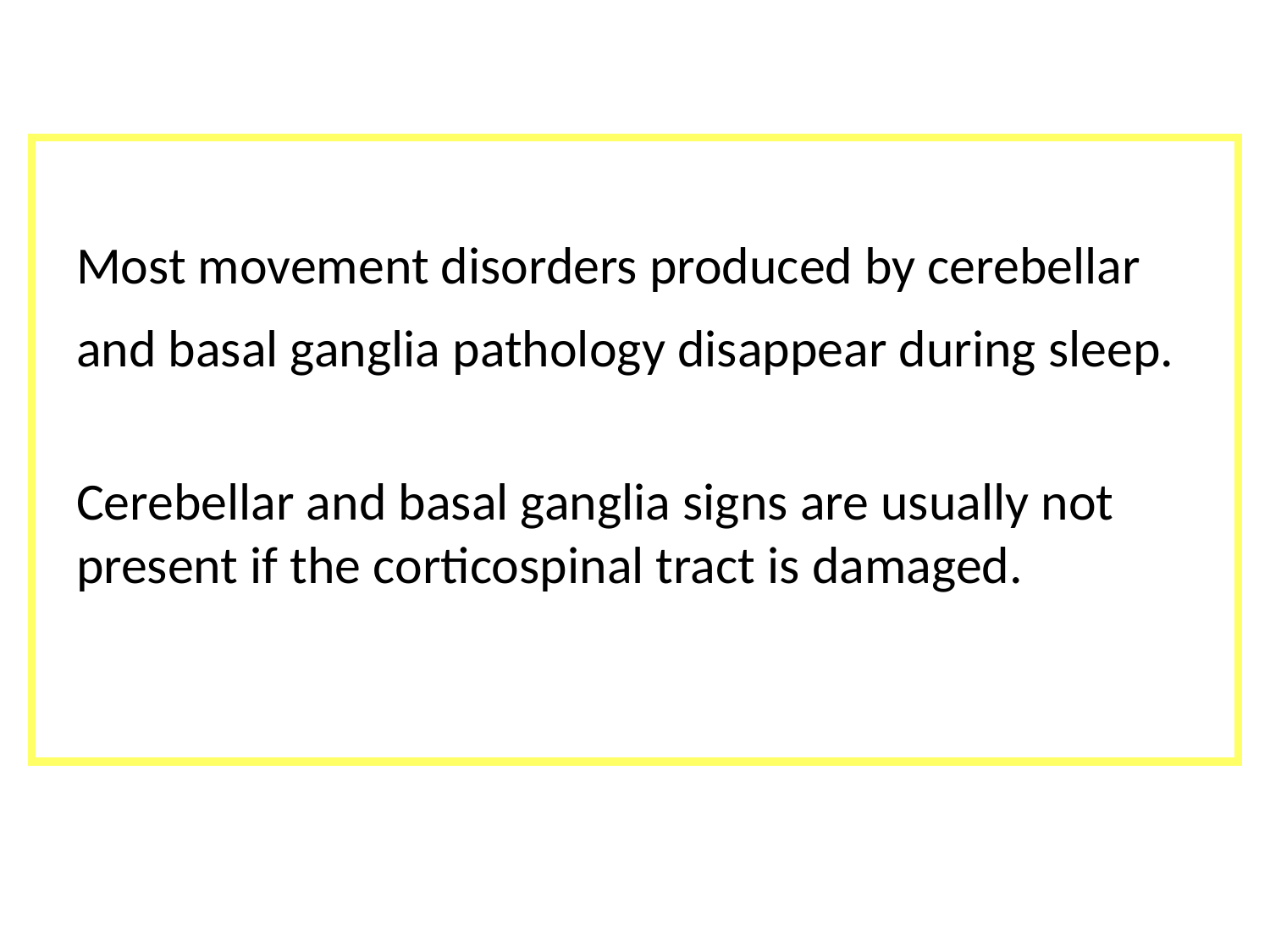

# Most movement disorders produced by cerebellar and basal ganglia pathology disappear during sleep. Cerebellar and basal ganglia signs are usually not present if the corticospinal tract is damaged.